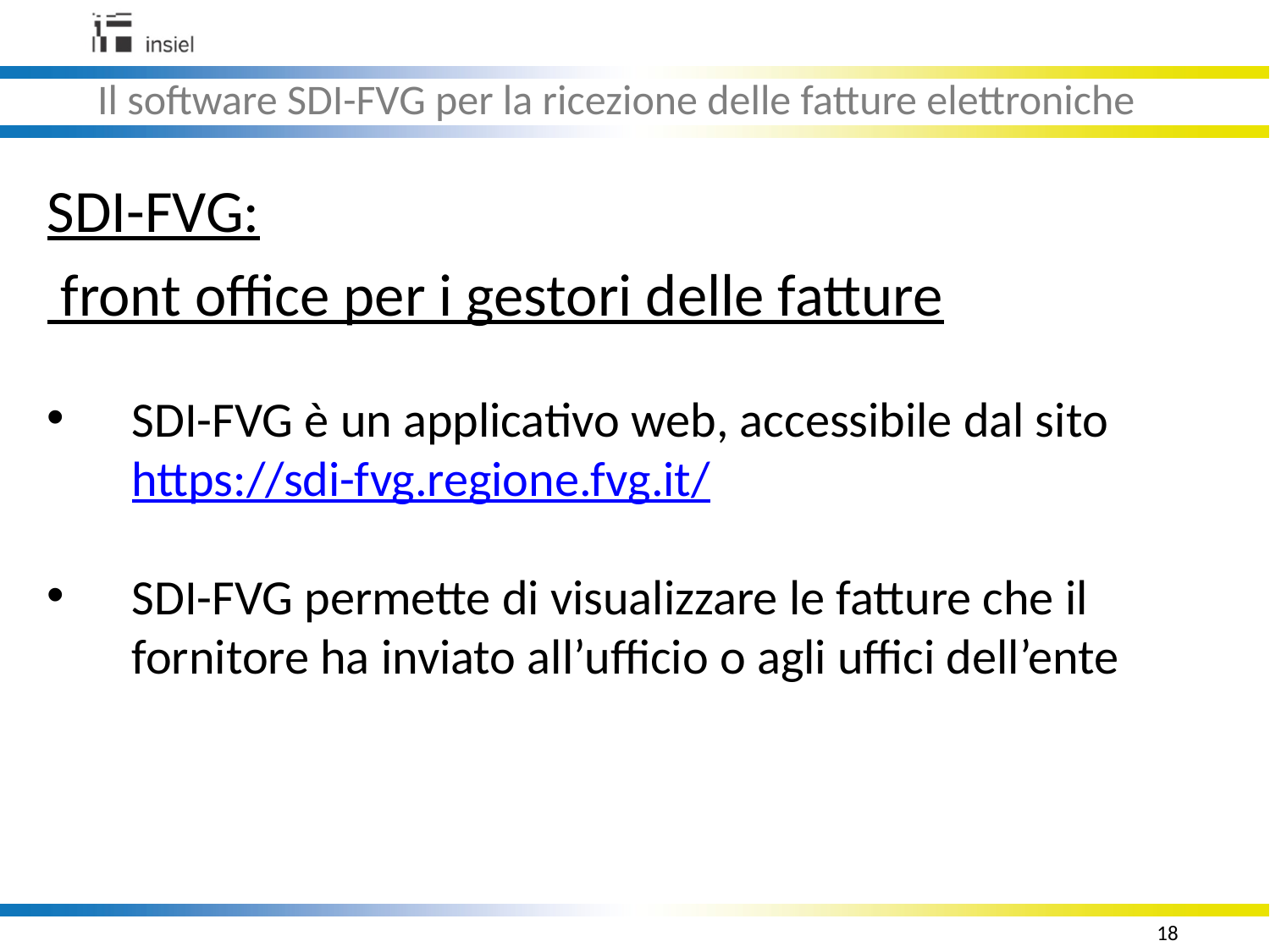

Il software SDI-FVG per la ricezione delle fatture elettroniche
SDI-FVG:
 front office per i gestori delle fatture

SDI-FVG è un applicativo web, accessibile dal sito https://sdi-fvg.regione.fvg.it/

SDI-FVG permette di visualizzare le fatture che il fornitore ha inviato all’ufficio o agli uffici dell’ente